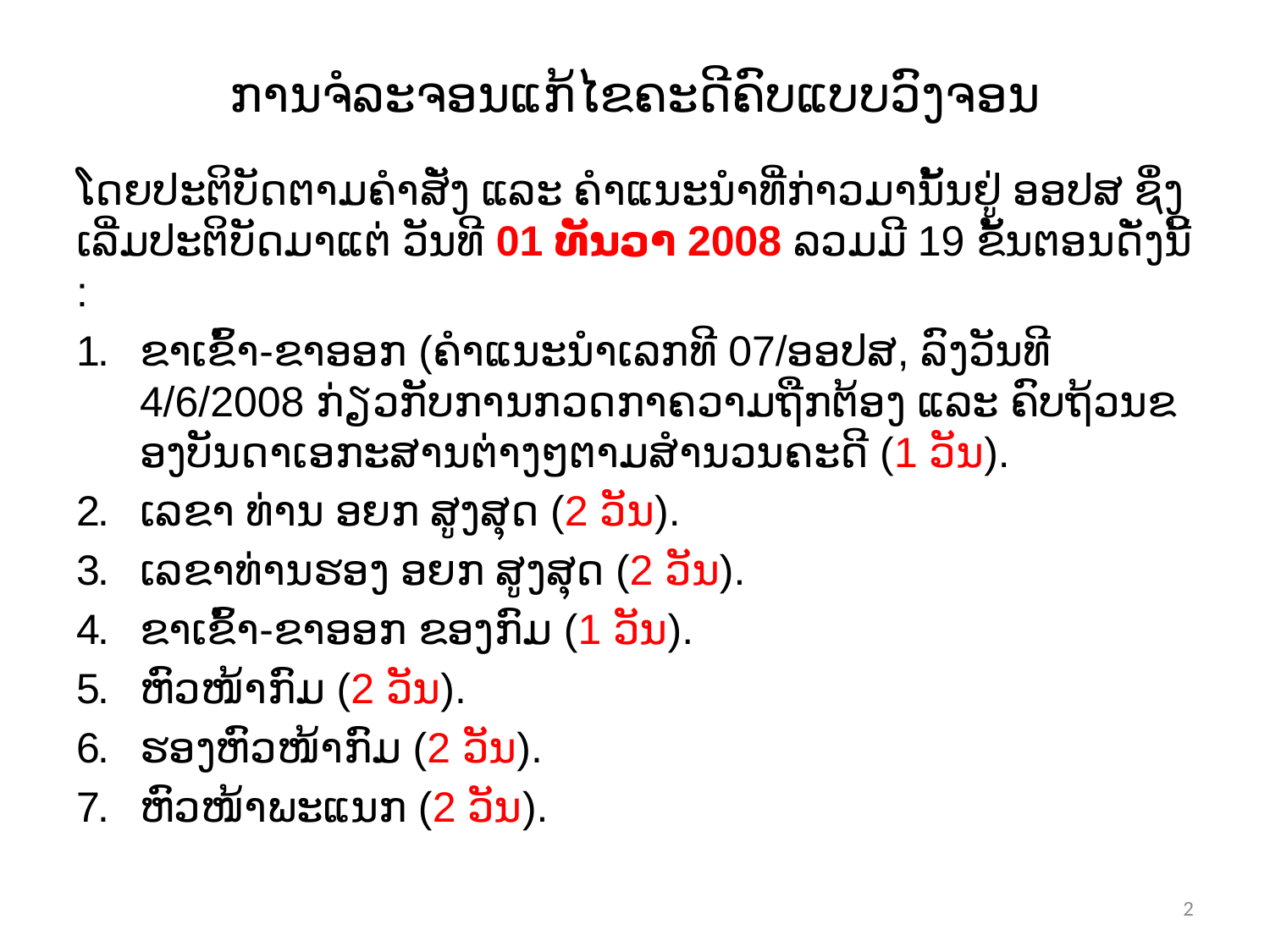

# ການຈໍລະຈອນແກ້ໄຂຄະດີຄົບແບບວົງຈອນ
ໂດຍປະຕິບັດຕາມຄໍາສັ່ງ ແລະ ຄໍາແນະນໍາທີ່ກ່າວມານັ້ນຢູ່ ອອປສ ຊຶ່ງເລີ່ມປະຕິບັດມາແຕ່ ວັນທີ 01 ທັນວາ 2008 ລວມມີ 19 ຂັ້ນຕອນດັ່ງນີ້:
ຂາເຂົ້າ-ຂາອອກ (ຄໍາແນະນໍາເລກທີ 07/ອອປສ, ລົງວັນທີ 4/6/2008 ກ່ຽວກັບການກວດກາຄວາມຖືກຕ້ອງ ແລະ ຄົບຖ້ວນຂອງບັນດາເອກະສານຕ່າງໆຕາມສໍານວນຄະດີ (1 ວັນ).
ເລຂາ ທ່ານ ອຍກ ສູງສຸດ (2 ວັນ).
ເລຂາທ່ານຮອງ ອຍກ ສູງສຸດ (2 ວັນ).
ຂາເຂົ້າ-ຂາອອກ ຂອງກົມ (1 ວັນ).
ຫົວໜ້າກົມ (2 ວັນ).
ຮອງຫົວໜ້າກົມ (2 ວັນ).
ຫົວໜ້າພະແນກ (2 ວັນ).

2